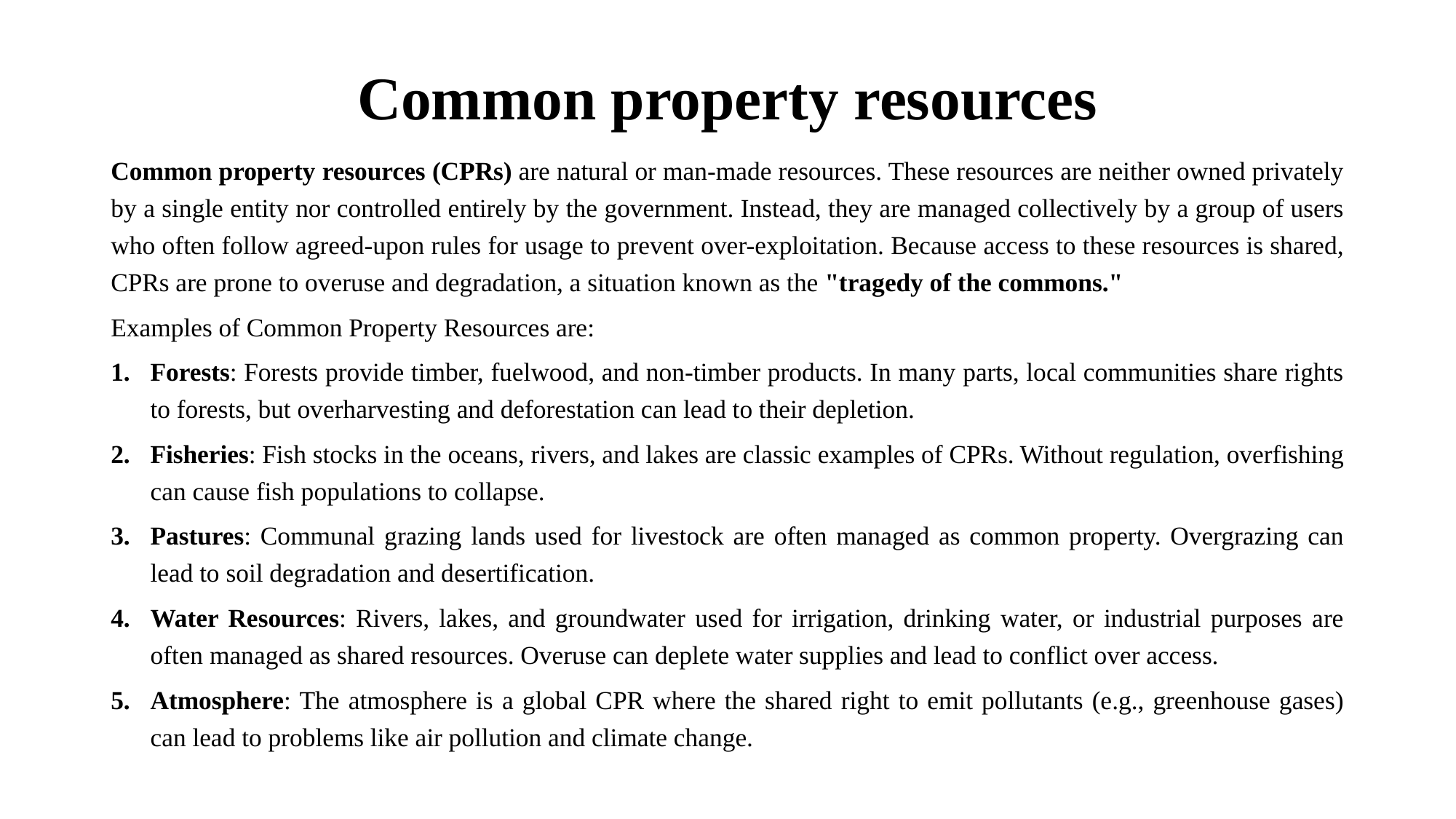

# Common property resources
Common property resources (CPRs) are natural or man-made resources. These resources are neither owned privately by a single entity nor controlled entirely by the government. Instead, they are managed collectively by a group of users who often follow agreed-upon rules for usage to prevent over-exploitation. Because access to these resources is shared, CPRs are prone to overuse and degradation, a situation known as the "tragedy of the commons."
Examples of Common Property Resources are:
Forests: Forests provide timber, fuelwood, and non-timber products. In many parts, local communities share rights to forests, but overharvesting and deforestation can lead to their depletion.
Fisheries: Fish stocks in the oceans, rivers, and lakes are classic examples of CPRs. Without regulation, overfishing can cause fish populations to collapse.
Pastures: Communal grazing lands used for livestock are often managed as common property. Overgrazing can lead to soil degradation and desertification.
Water Resources: Rivers, lakes, and groundwater used for irrigation, drinking water, or industrial purposes are often managed as shared resources. Overuse can deplete water supplies and lead to conflict over access.
Atmosphere: The atmosphere is a global CPR where the shared right to emit pollutants (e.g., greenhouse gases) can lead to problems like air pollution and climate change.